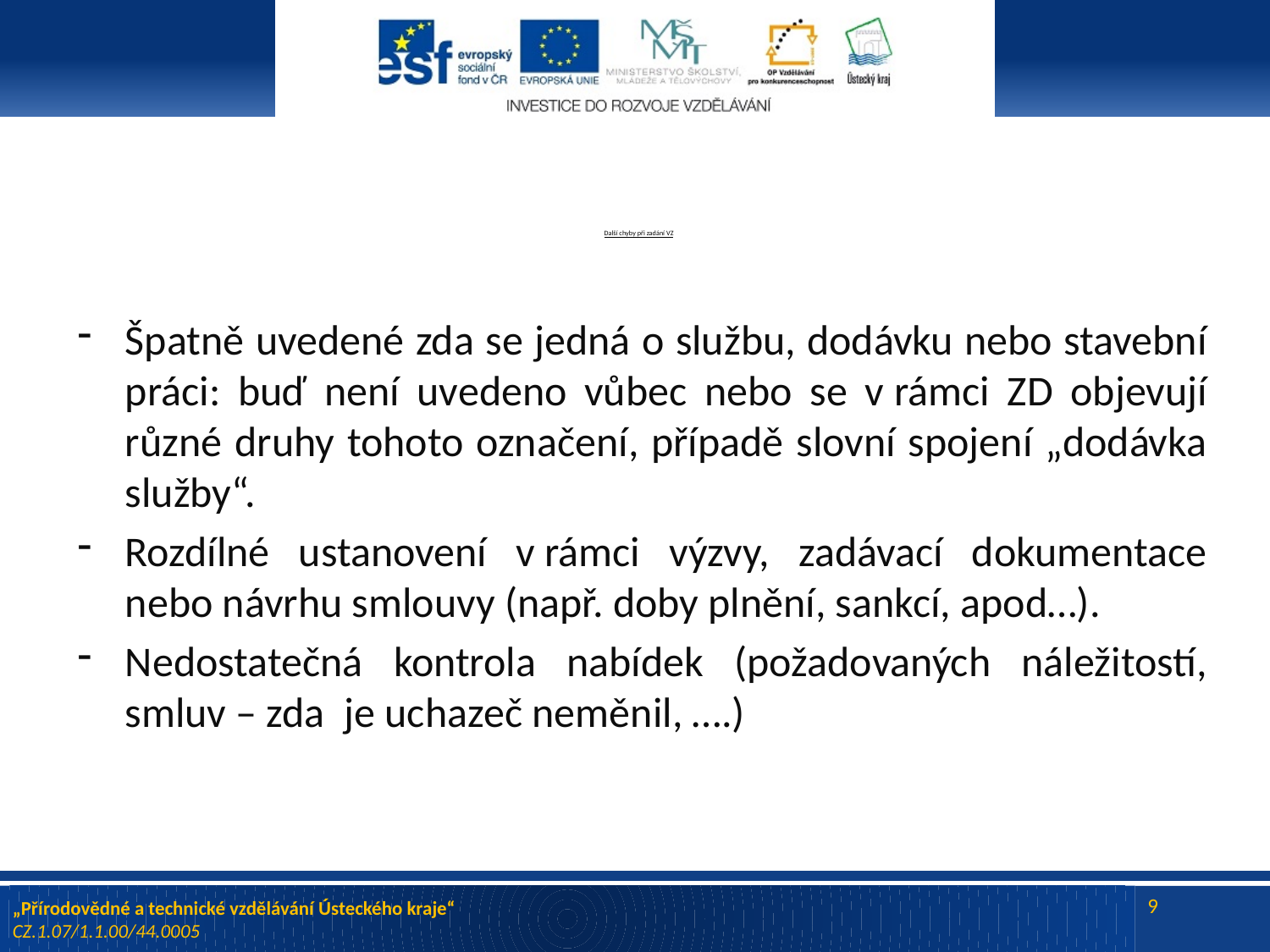

# Další chyby při zadání VZ
Špatně uvedené zda se jedná o službu, dodávku nebo stavební práci: buď není uvedeno vůbec nebo se v rámci ZD objevují různé druhy tohoto označení, případě slovní spojení „dodávka služby“.
Rozdílné ustanovení v rámci výzvy, zadávací dokumentace nebo návrhu smlouvy (např. doby plnění, sankcí, apod…).
Nedostatečná kontrola nabídek (požadovaných náležitostí, smluv – zda  je uchazeč neměnil, ….)